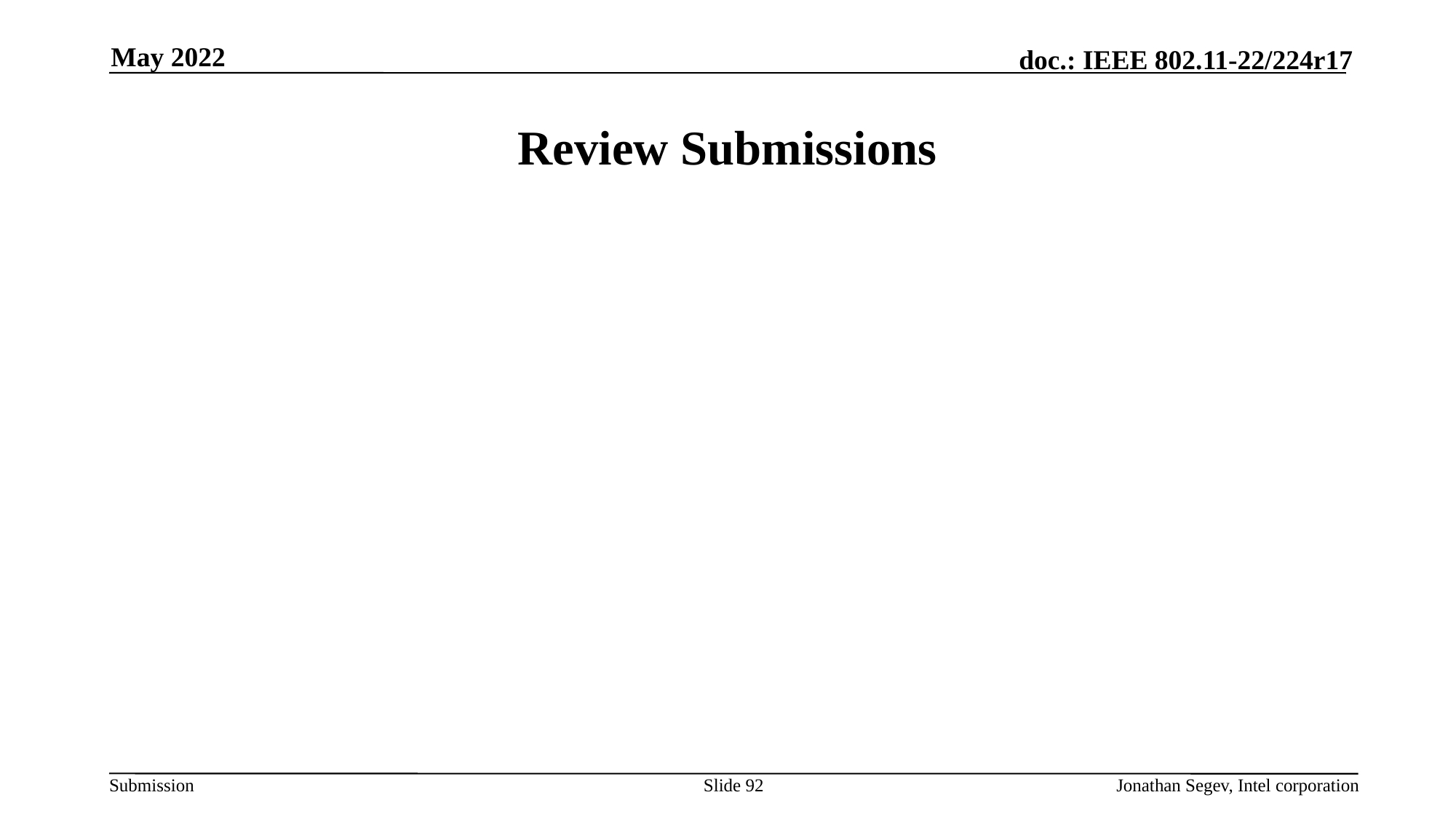

May 2022
# Review Submissions

Slide 92
Jonathan Segev, Intel corporation